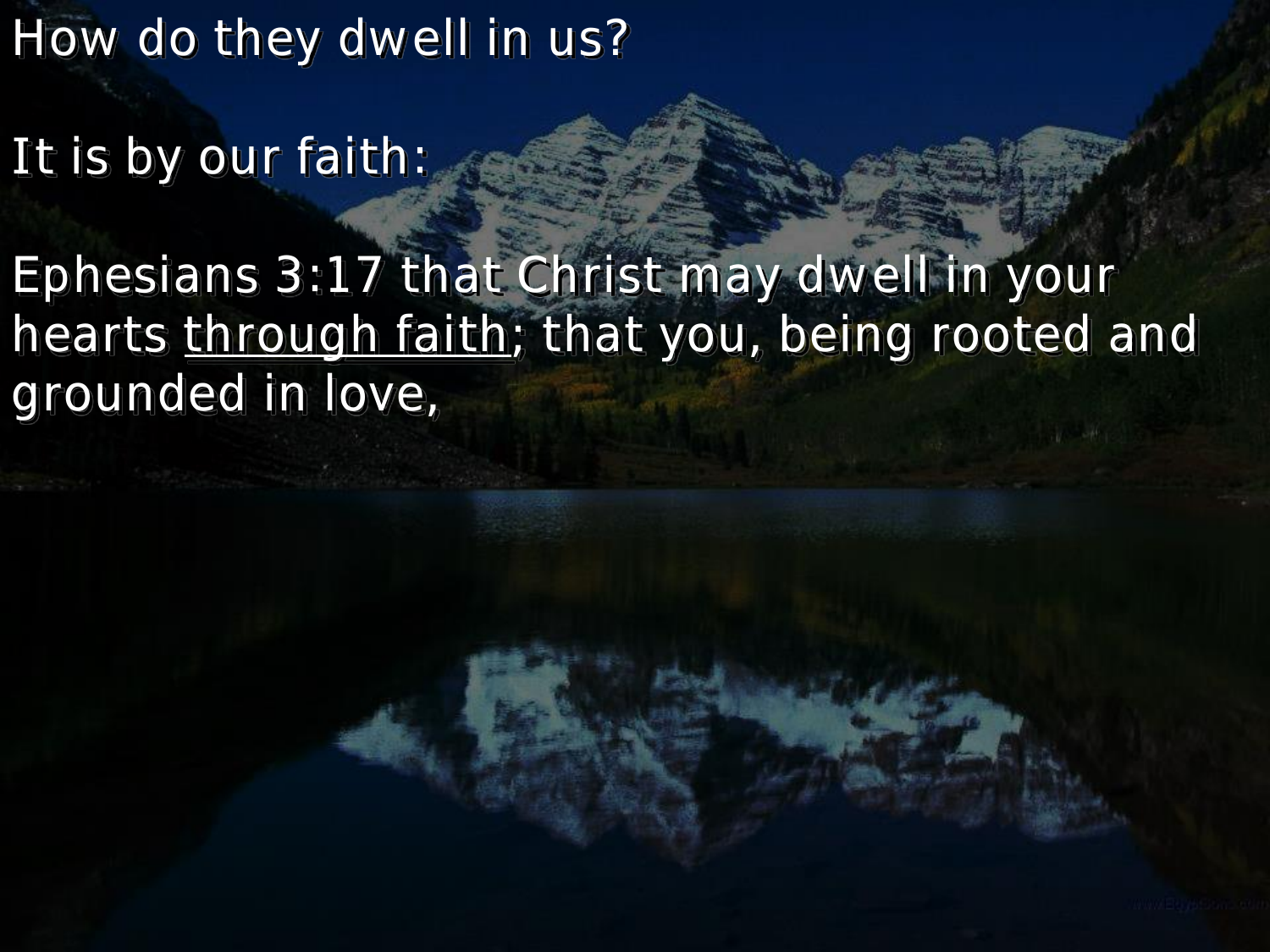

How do they dwell in us?

It is by our faith:

Ephesians 3:17 that Christ may dwell in your hearts through faith; that you, being rooted and grounded in love,